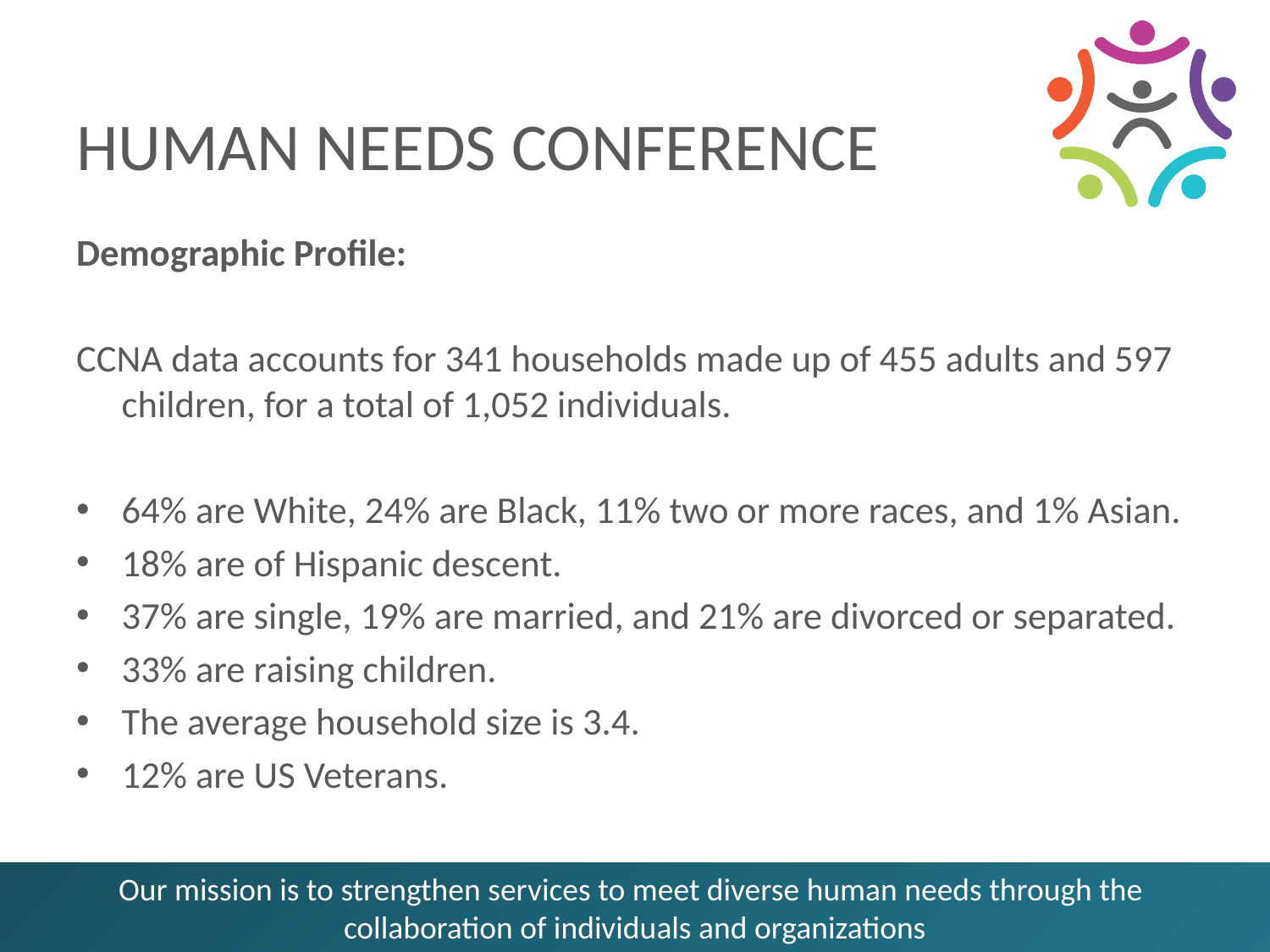

# HUMAN NEEDS CONFERENCE
Demographic Profile:

CCNA data accounts for 341 households made up of 455 adults and 597 children, for a total of 1,052 individuals.

64% are White, 24% are Black, 11% two or more races, and 1% Asian.
18% are of Hispanic descent.
37% are single, 19% are married, and 21% are divorced or separated.
33% are raising children.
The average household size is 3.4.
12% are US Veterans.